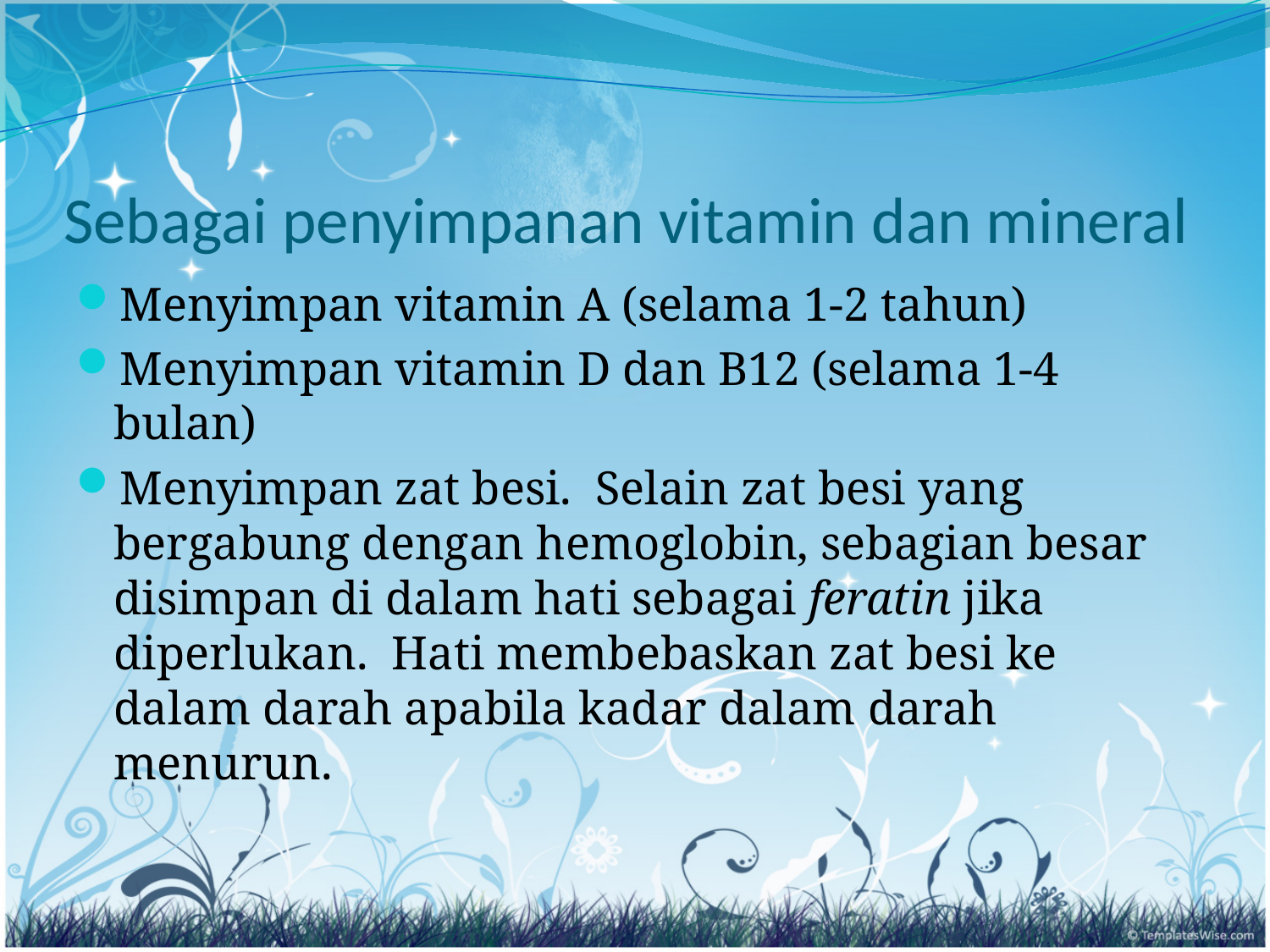

# Sebagai penyimpanan vitamin dan mineral
Menyimpan vitamin A (selama 1-2 tahun)
Menyimpan vitamin D dan B12 (selama 1-4 bulan)
Menyimpan zat besi.  Selain zat besi yang bergabung dengan hemoglobin, sebagian besar disimpan di dalam hati sebagai feratin jika diperlukan.  Hati membebaskan zat besi ke dalam darah apabila kadar dalam darah menurun.